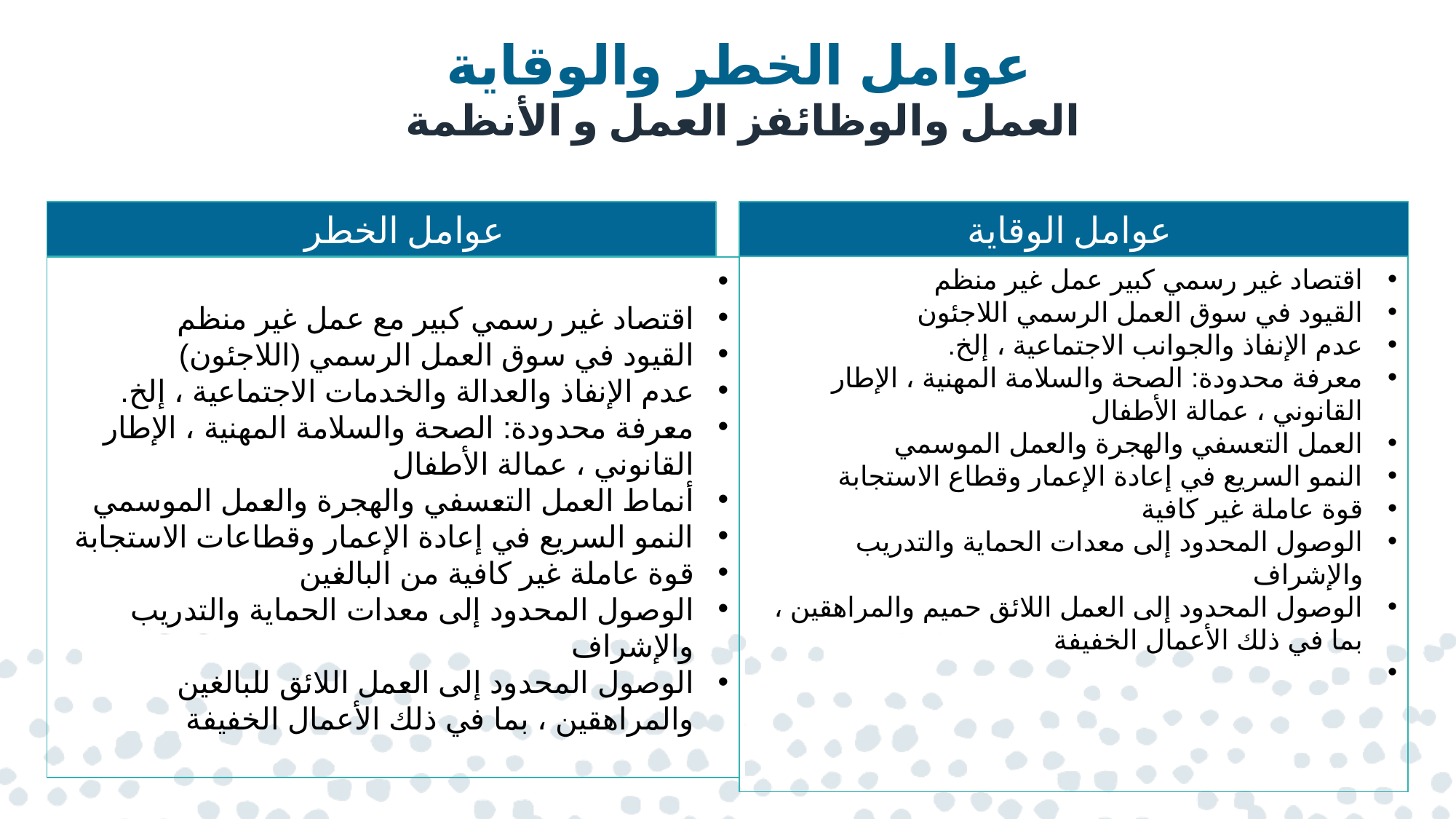

# عوامل الخطر والوقاية
العمل والوظائفز العمل و الأنظمة

عوامل الخطر
عوامل الوقاية
اقتصاد غير رسمي كبير عمل غير منظم
القيود في سوق العمل الرسمي اللاجئون
عدم الإنفاذ والجوانب الاجتماعية ، إلخ.
معرفة محدودة: الصحة والسلامة المهنية ، الإطار القانوني ، عمالة الأطفال
العمل التعسفي والهجرة والعمل الموسمي
النمو السريع في إعادة الإعمار وقطاع الاستجابة
قوة عاملة غير كافية
الوصول المحدود إلى معدات الحماية والتدريب والإشراف
الوصول المحدود إلى العمل اللائق حميم والمراهقين ، بما في ذلك الأعمال الخفيفة

اقتصاد غير رسمي كبير مع عمل غير منظم
القيود في سوق العمل الرسمي (اللاجئون)
عدم الإنفاذ والعدالة والخدمات الاجتماعية ، إلخ.
معرفة محدودة: الصحة والسلامة المهنية ، الإطار القانوني ، عمالة الأطفال
أنماط العمل التعسفي والهجرة والعمل الموسمي
النمو السريع في إعادة الإعمار وقطاعات الاستجابة
قوة عاملة غير كافية من البالغين
الوصول المحدود إلى معدات الحماية والتدريب والإشراف
الوصول المحدود إلى العمل اللائق للبالغين والمراهقين ، بما في ذلك الأعمال الخفيفة